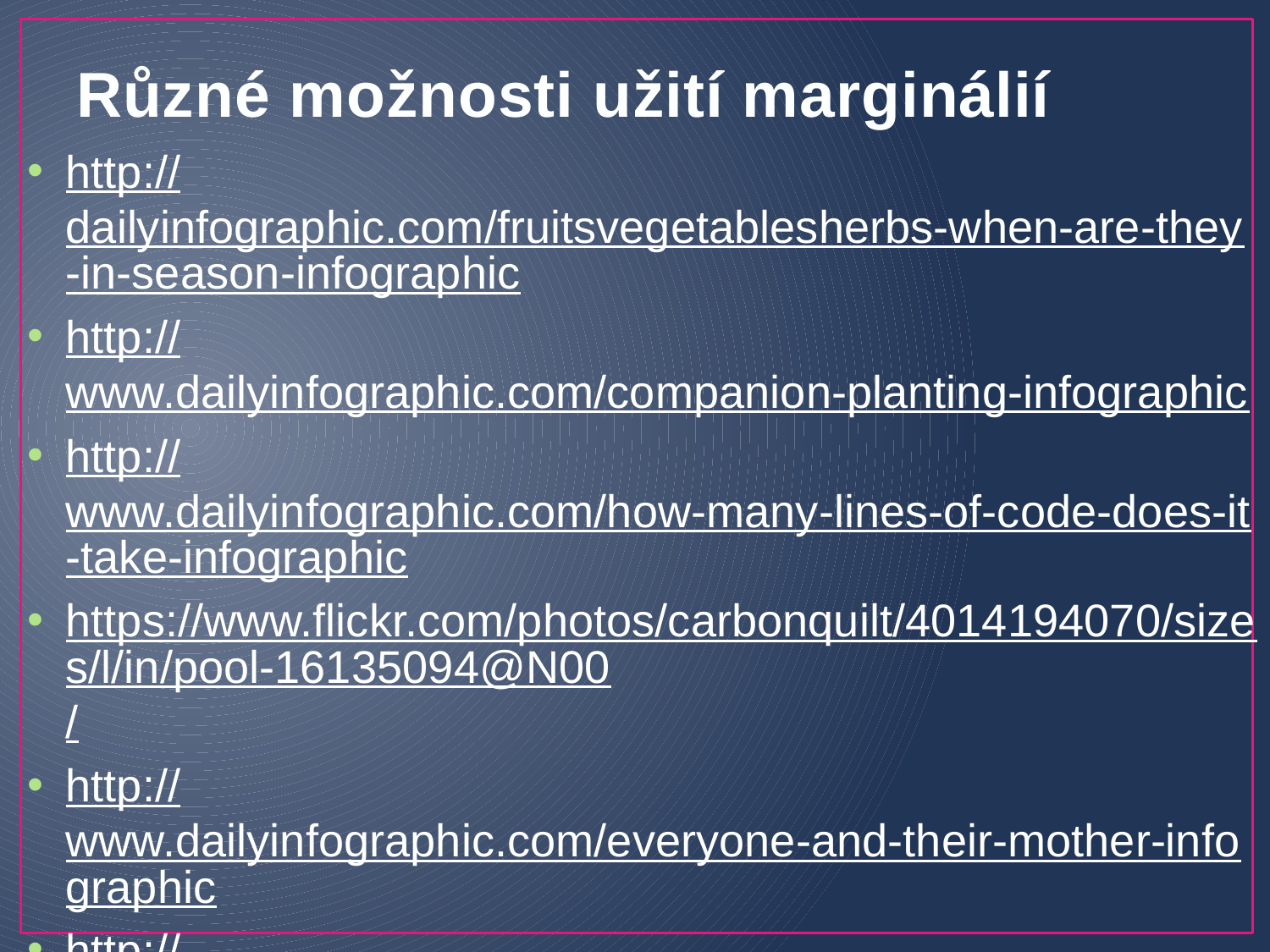

# Různé možnosti užití marginálií
http://dailyinfographic.com/fruitsvegetablesherbs-when-are-they-in-season-infographic
http://www.dailyinfographic.com/companion-planting-infographic
http://www.dailyinfographic.com/how-many-lines-of-code-does-it-take-infographic
https://www.flickr.com/photos/carbonquilt/4014194070/sizes/l/in/pool-16135094@N00/
http://www.dailyinfographic.com/everyone-and-their-mother-infographic
http://www.dailyinfographic.com/how-much-can-you-drink-blood-alcohol-infographic